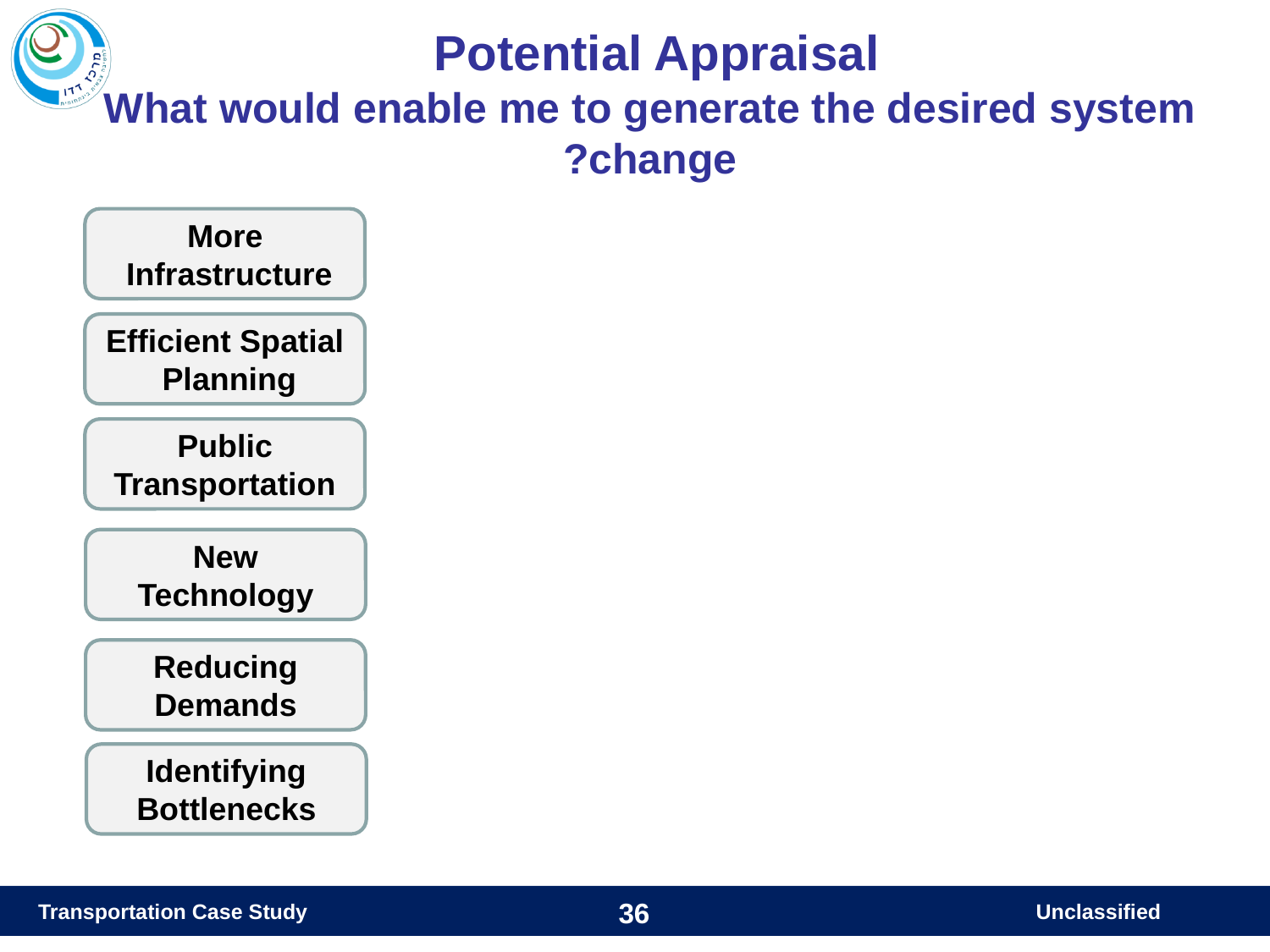

Potential Appraisal
What would enable me to generate the desired system change?
More Infrastructure
Efficient Spatial Planning
Public Transportation
New Technology
Reducing Demands
Identifying Bottlenecks
Transportation Case Study
Unclassified